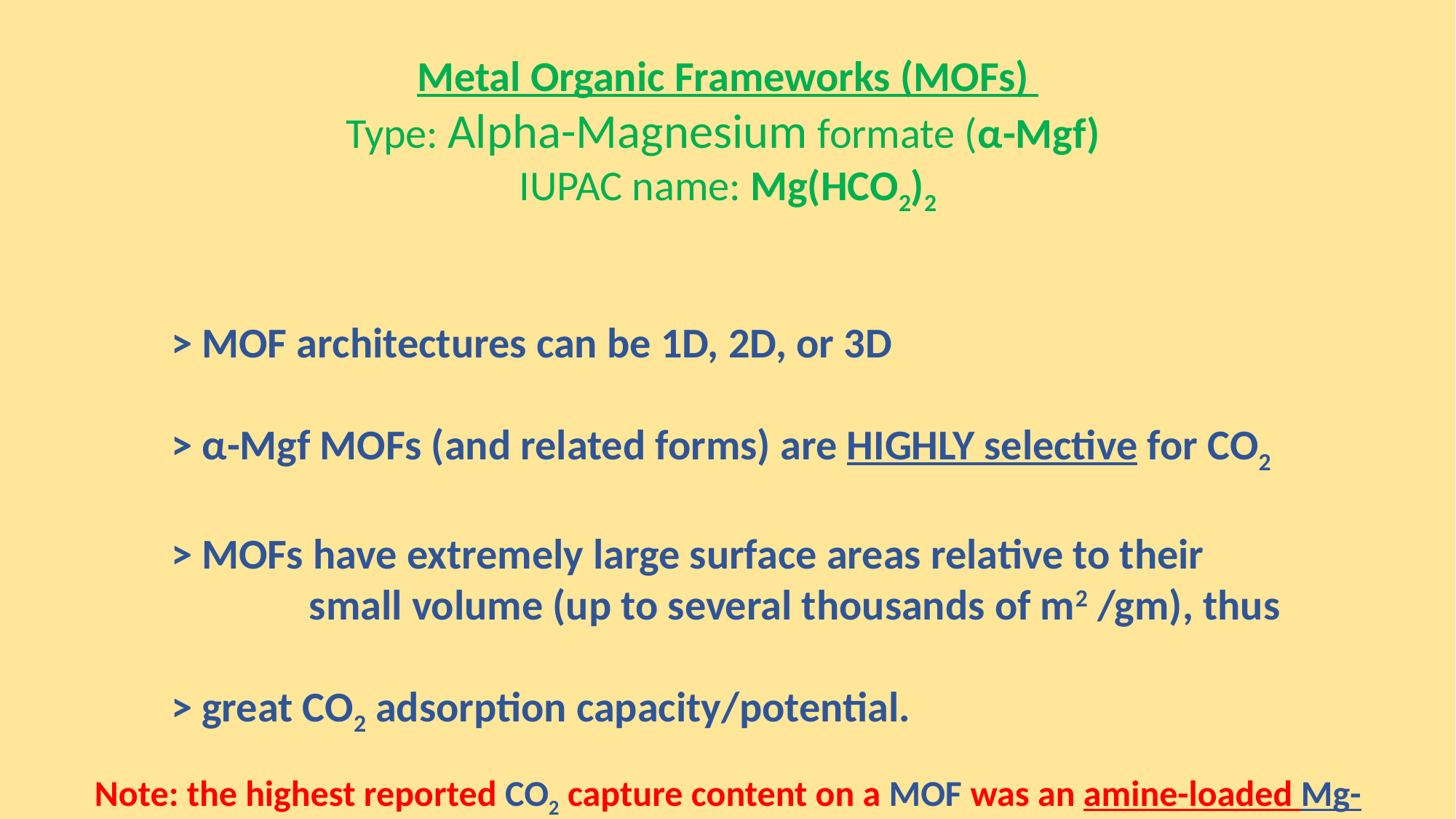

Metal Organic Frameworks (MOFs)
Type: Alpha-Magnesium formate (α-Mgf)
IUPAC name: Mg(HCO2)2

	> MOF architectures can be 1D, 2D, or 3D

	> α-Mgf MOFs (and related forms) are HIGHLY selective for CO2

	> MOFs have extremely large surface areas relative to their 		   		   small volume (up to several thousands of m2 /gm), thus

	> great CO2 adsorption capacity/potential.

Note: the highest reported CO2 capture content on a MOF was an amine-loaded Mg-DOBDC - a Magnesium cluster with terephthalic acid (or Magnesium diformate).